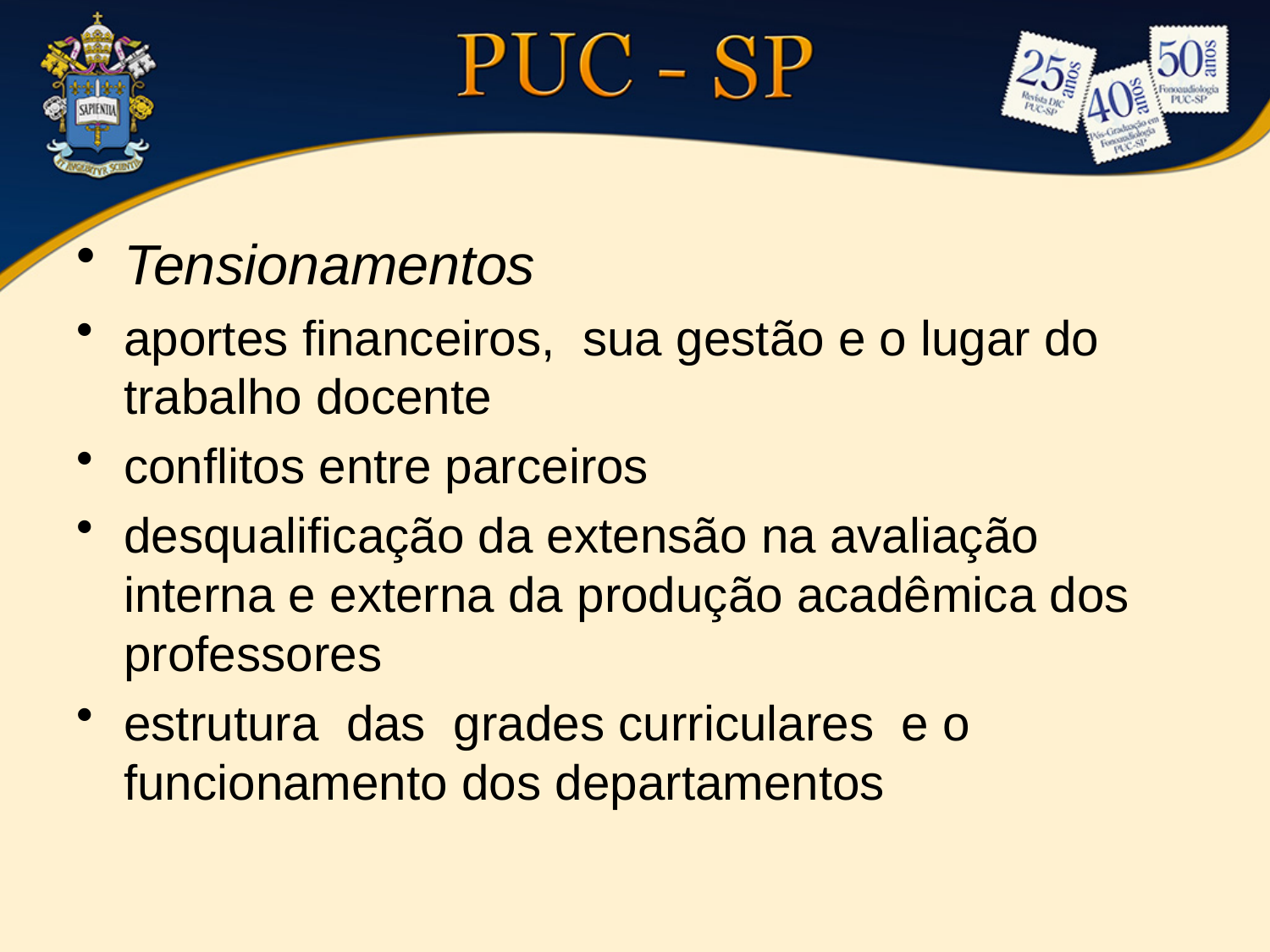

#
Tensionamentos
aportes financeiros,  sua gestão e o lugar do trabalho docente
conflitos entre parceiros
desqualificação da extensão na avaliação interna e externa da produção acadêmica dos professores
estrutura  das  grades curriculares  e o funcionamento dos departamentos